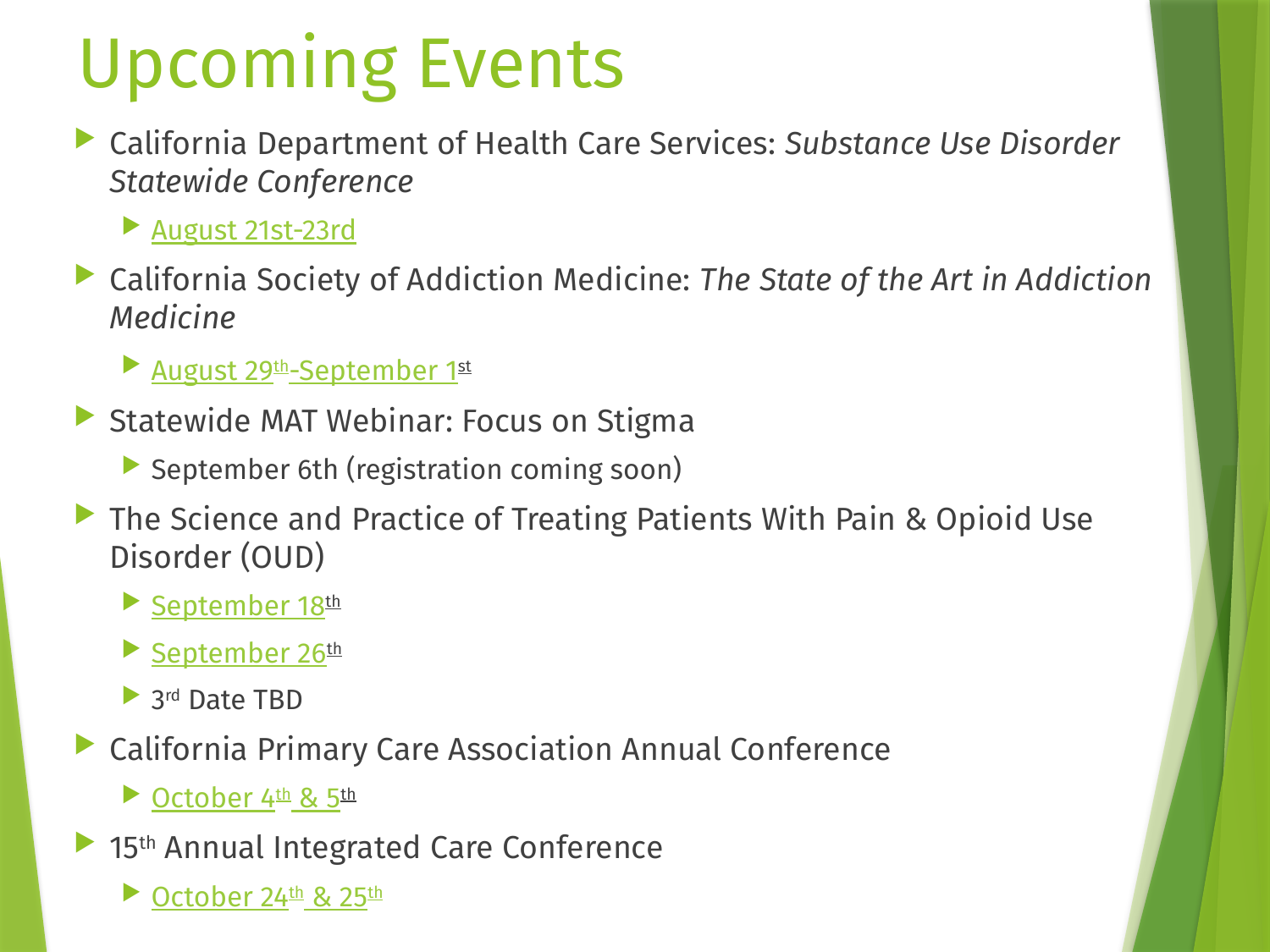

# Upcoming Events
California Department of Health Care Services: Substance Use Disorder Statewide Conference
August 21st-23rd
California Society of Addiction Medicine: The State of the Art in Addiction Medicine
August 29th-September 1st
Statewide MAT Webinar: Focus on Stigma
September 6th (registration coming soon)
The Science and Practice of Treating Patients With Pain & Opioid Use Disorder (OUD)
September 18th
September 26th
3rd Date TBD
California Primary Care Association Annual Conference
October 4th & 5th
15th Annual Integrated Care Conference
October 24th & 25th